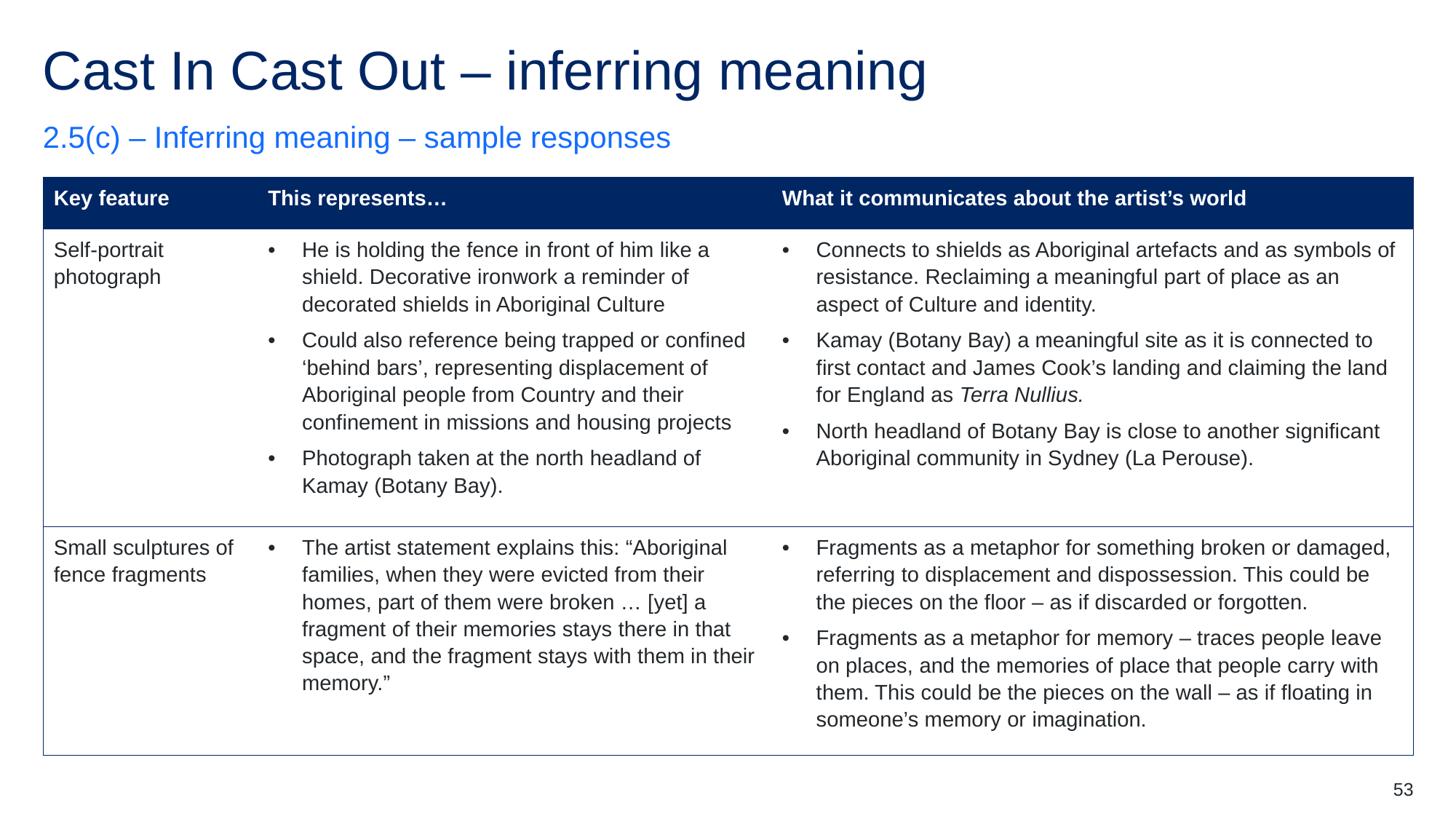

# Cast In Cast Out – inferring meaning (3)
2.5(c) – Inferring meaning – sample responses
| Key feature | This represents… | What it communicates about the artist’s world |
| --- | --- | --- |
| Self-portrait photograph | He is holding the fence in front of him like a shield. Decorative ironwork a reminder of decorated shields in Aboriginal Culture Could also reference being trapped or confined ‘behind bars’, representing displacement of Aboriginal people from Country and their confinement in missions and housing projects Photograph taken at the north headland of Kamay (Botany Bay). | Connects to shields as Aboriginal artefacts and as symbols of resistance. Reclaiming a meaningful part of place as an aspect of Culture and identity. Kamay (Botany Bay) a meaningful site as it is connected to first contact and James Cook’s landing and claiming the land for England as Terra Nullius. North headland of Botany Bay is close to another significant Aboriginal community in Sydney (La Perouse). |
| Small sculptures of fence fragments | The artist statement explains this: “Aboriginal families, when they were evicted from their homes, part of them were broken … [yet] a fragment of their memories stays there in that space, and the fragment stays with them in their memory.” | Fragments as a metaphor for something broken or damaged, referring to displacement and dispossession. This could be the pieces on the floor – as if discarded or forgotten. Fragments as a metaphor for memory – traces people leave on places, and the memories of place that people carry with them. This could be the pieces on the wall – as if floating in someone’s memory or imagination. |
53